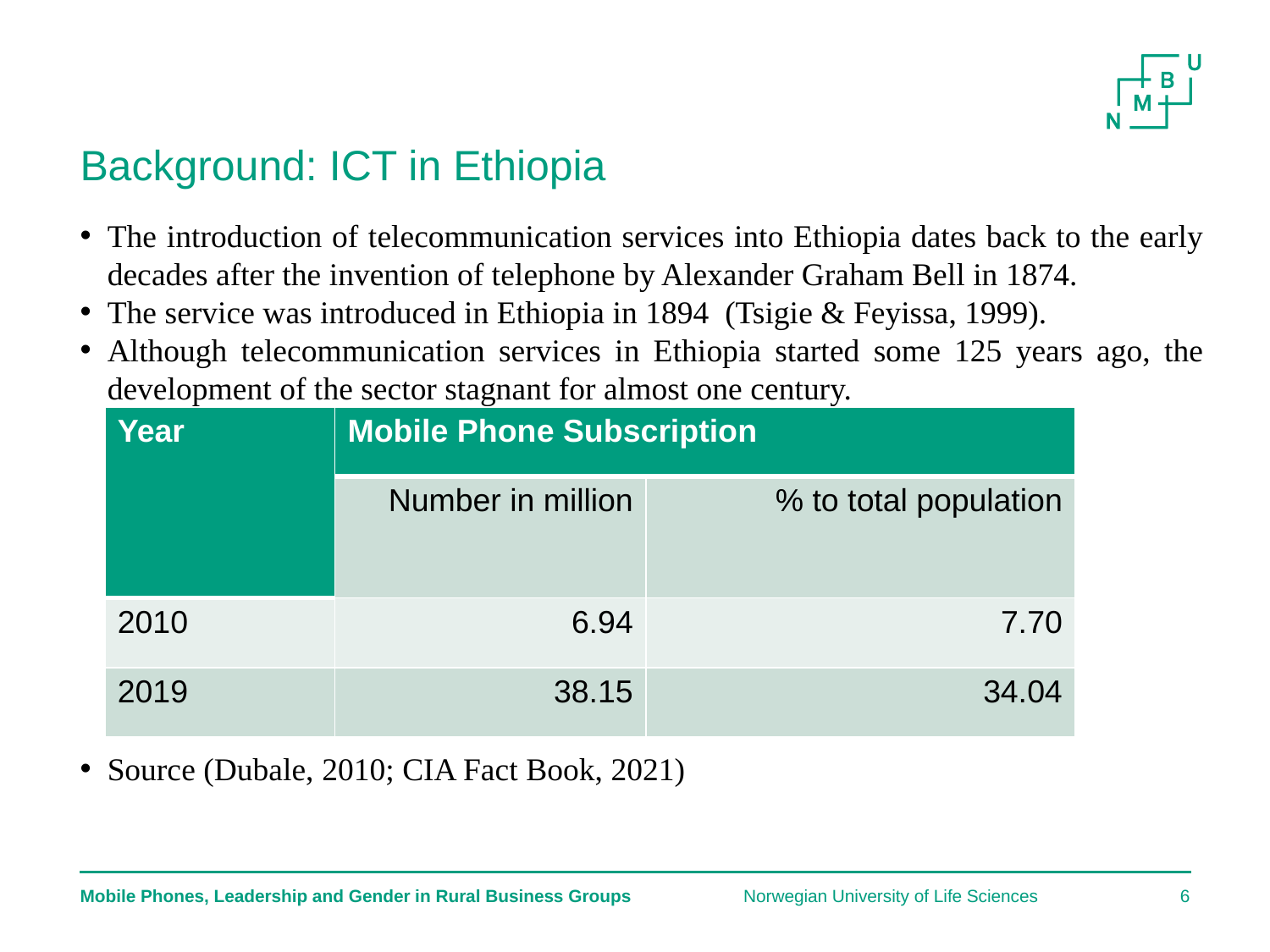

# Background: ICT in Ethiopia
The introduction of telecommunication services into Ethiopia dates back to the early decades after the invention of telephone by Alexander Graham Bell in 1874.
The service was introduced in Ethiopia in 1894  (Tsigie & Feyissa, 1999).
Although telecommunication services in Ethiopia started some 125 years ago, the development of the sector stagnant for almost one century.

Source (Dubale, 2010; CIA Fact Book, 2021)

| Year | Mobile Phone Subscription |  |
| --- | --- | --- |
|  | Number in million | % to total population |
| 2010 | 6.94 | 7.70 |
| 2019 | 38.15 | 34.04 |
Mobile Phones, Leadership and Gender in Rural Business Groups
Norwegian University of Life Sciences
6